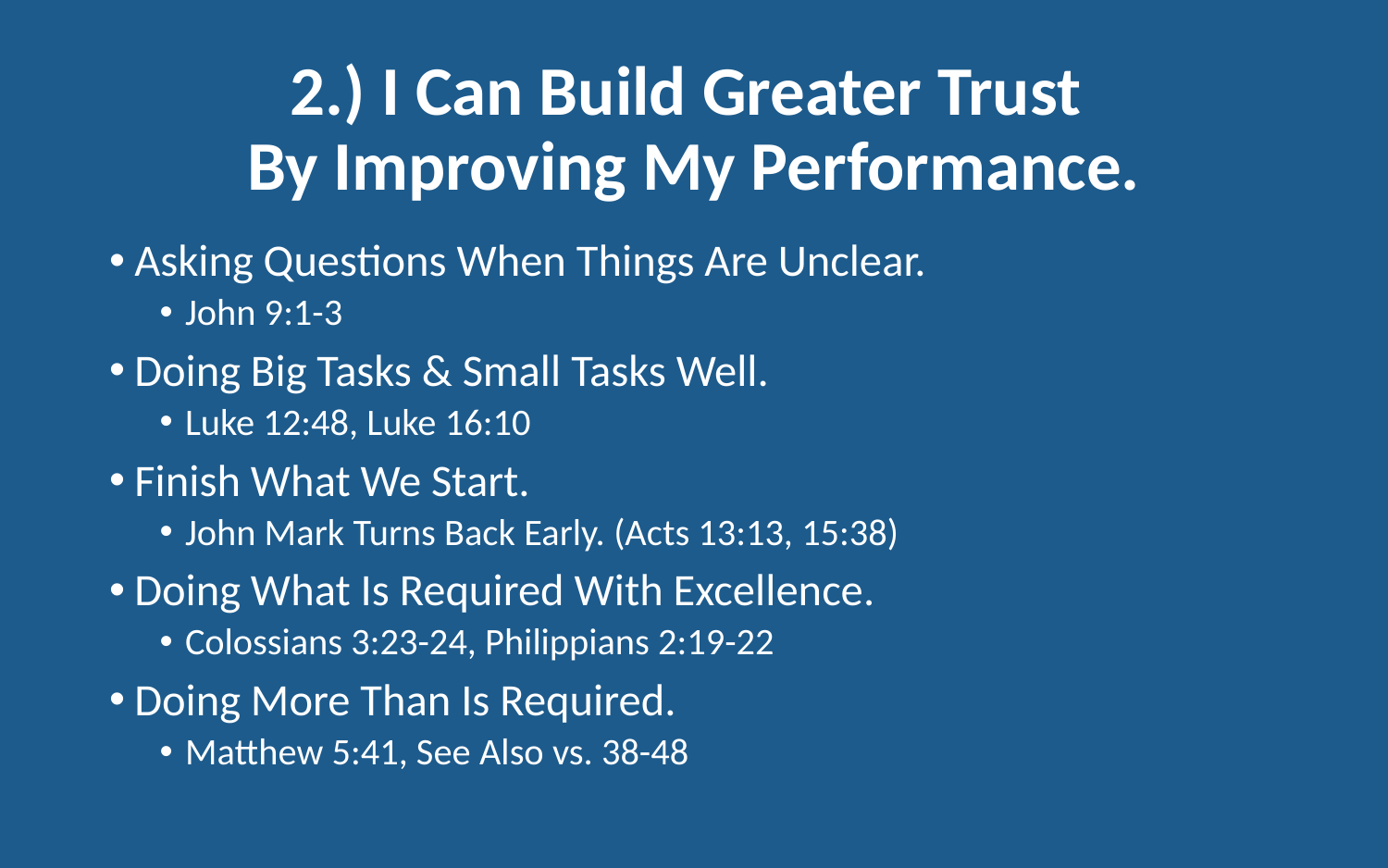

# 2.) I Can Build Greater Trust By Improving My Performance.
Asking Questions When Things Are Unclear.
John 9:1-3
Doing Big Tasks & Small Tasks Well.
Luke 12:48, Luke 16:10
Finish What We Start.
John Mark Turns Back Early. (Acts 13:13, 15:38)
Doing What Is Required With Excellence.
Colossians 3:23-24, Philippians 2:19-22
Doing More Than Is Required.
Matthew 5:41, See Also vs. 38-48